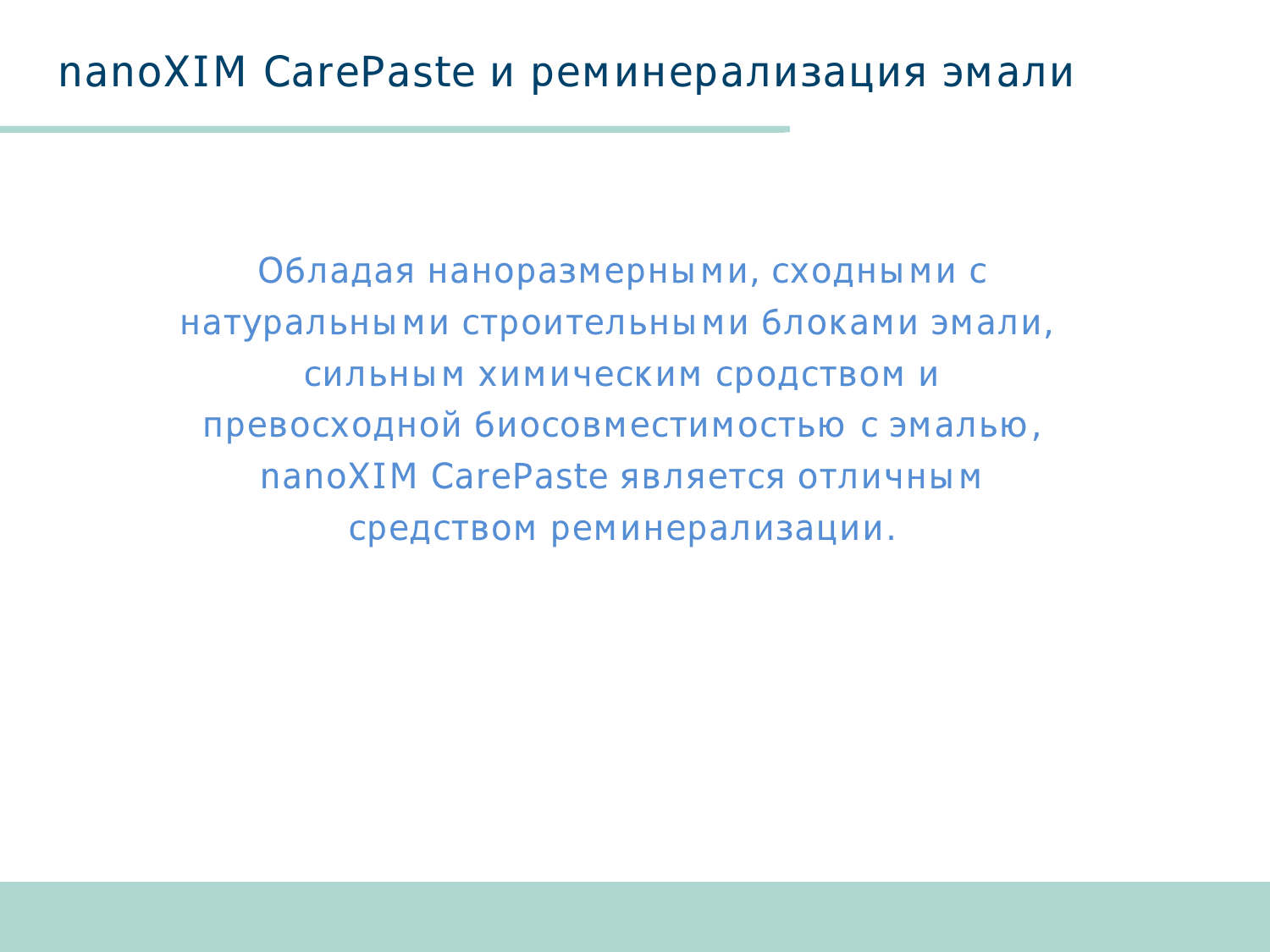

# nanoXIM CarePaste и реминерализация эмали

| Обладая наноразмерными, сходными с натуральными строительными блоками эмали, сильным химическим сродством и превосходной биосовместимостью c эмалью, nanoXIM CarePaste является отличным средством реминерализации. |
| --- |